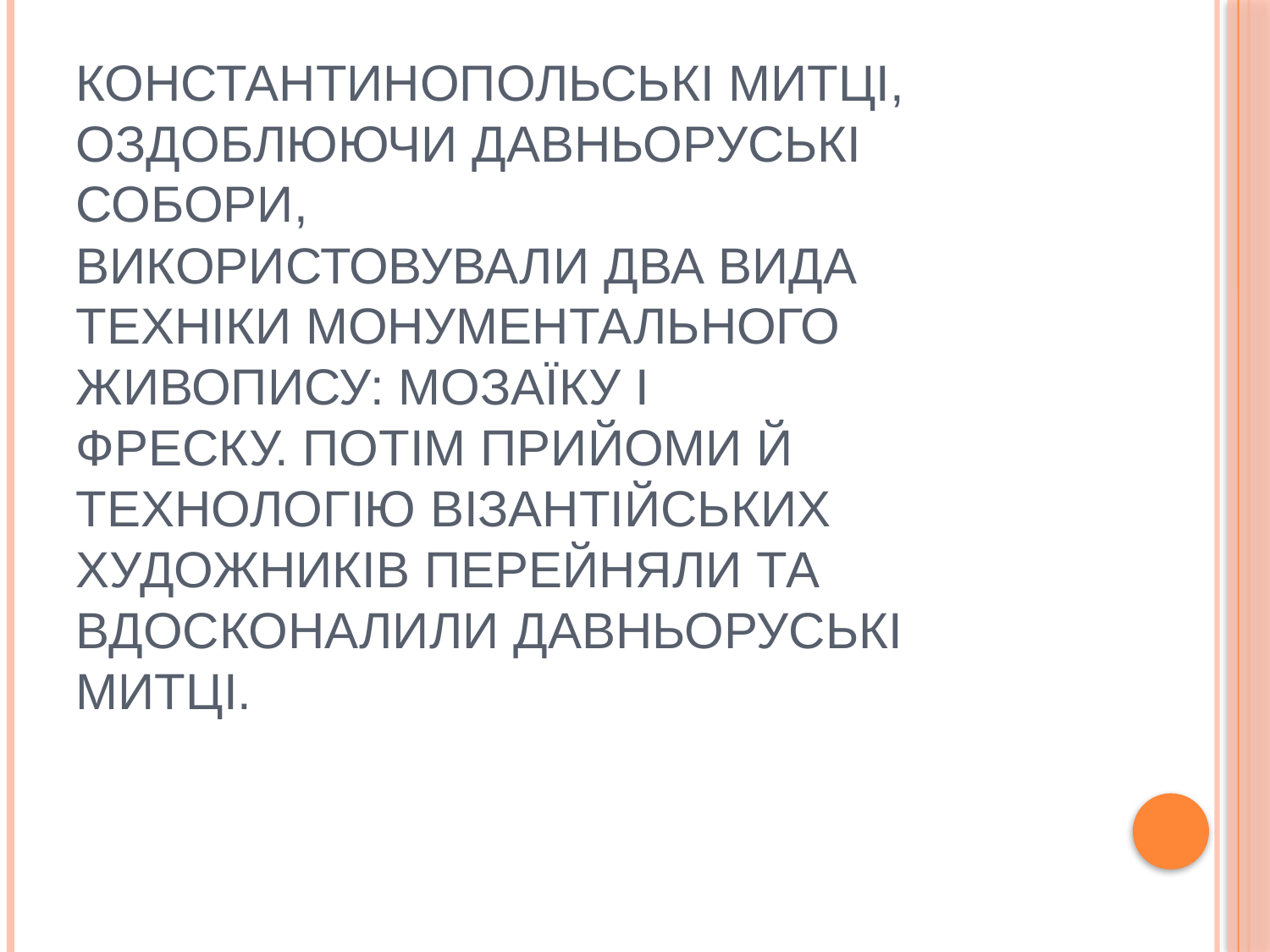

# Константинопольські митці, оздоблюючи давньоруські собори, використовували два вида техніки монументального живопису: мозаїку і фреску. Потім прийоми й технологію візантійських художників перейняли та вдосконалили давньоруські митці.